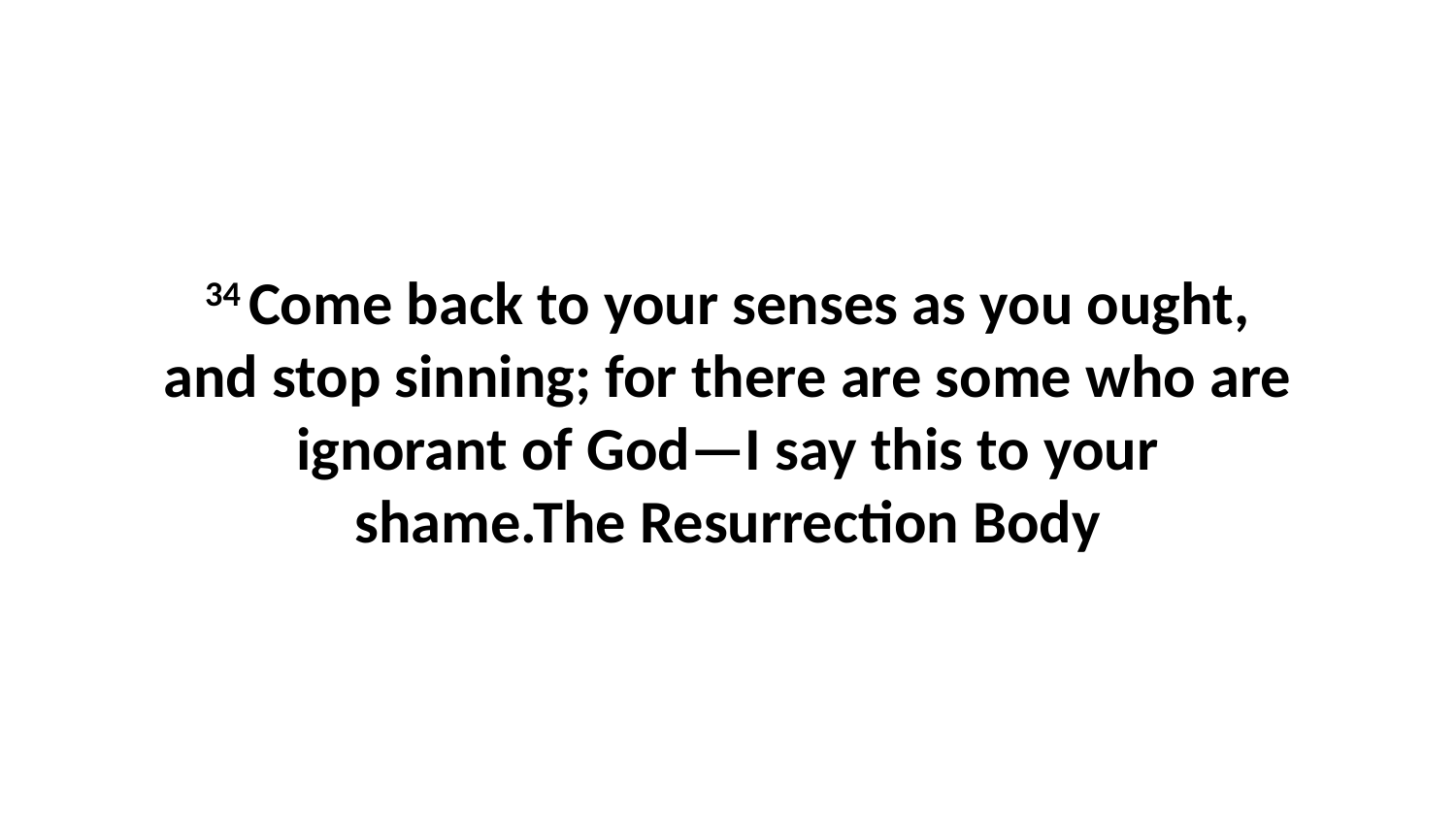

34 Come back to your senses as you ought, and stop sinning; for there are some who are ignorant of God—I say this to your shame.The Resurrection Body